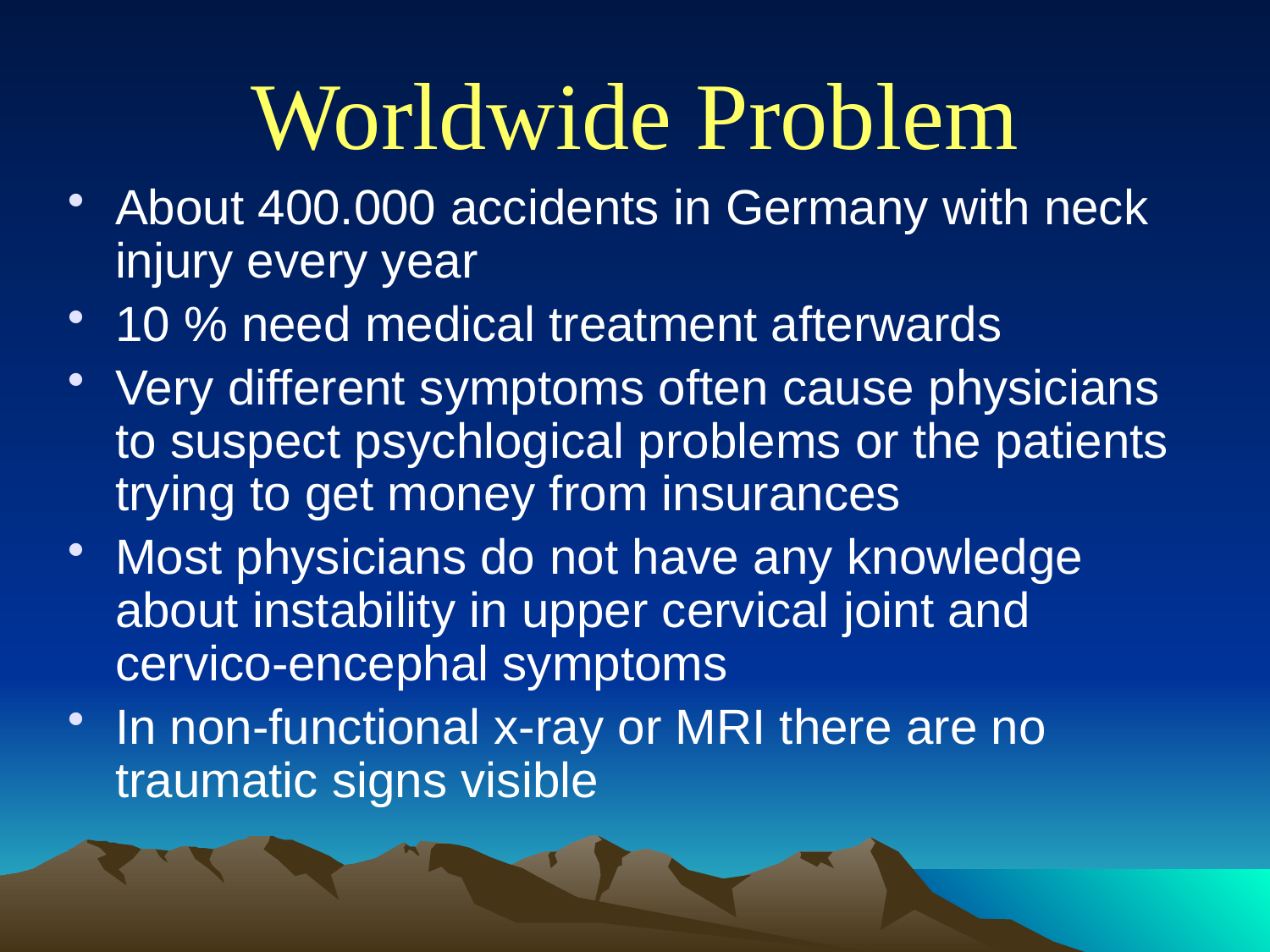

# Worldwide Problem
About 400.000 accidents in Germany with neck injury every year
10 % need medical treatment afterwards
Very different symptoms often cause physicians to suspect psychlogical problems or the patients trying to get money from insurances
Most physicians do not have any knowledge about instability in upper cervical joint and cervico-encephal symptoms
In non-functional x-ray or MRI there are no traumatic signs visible